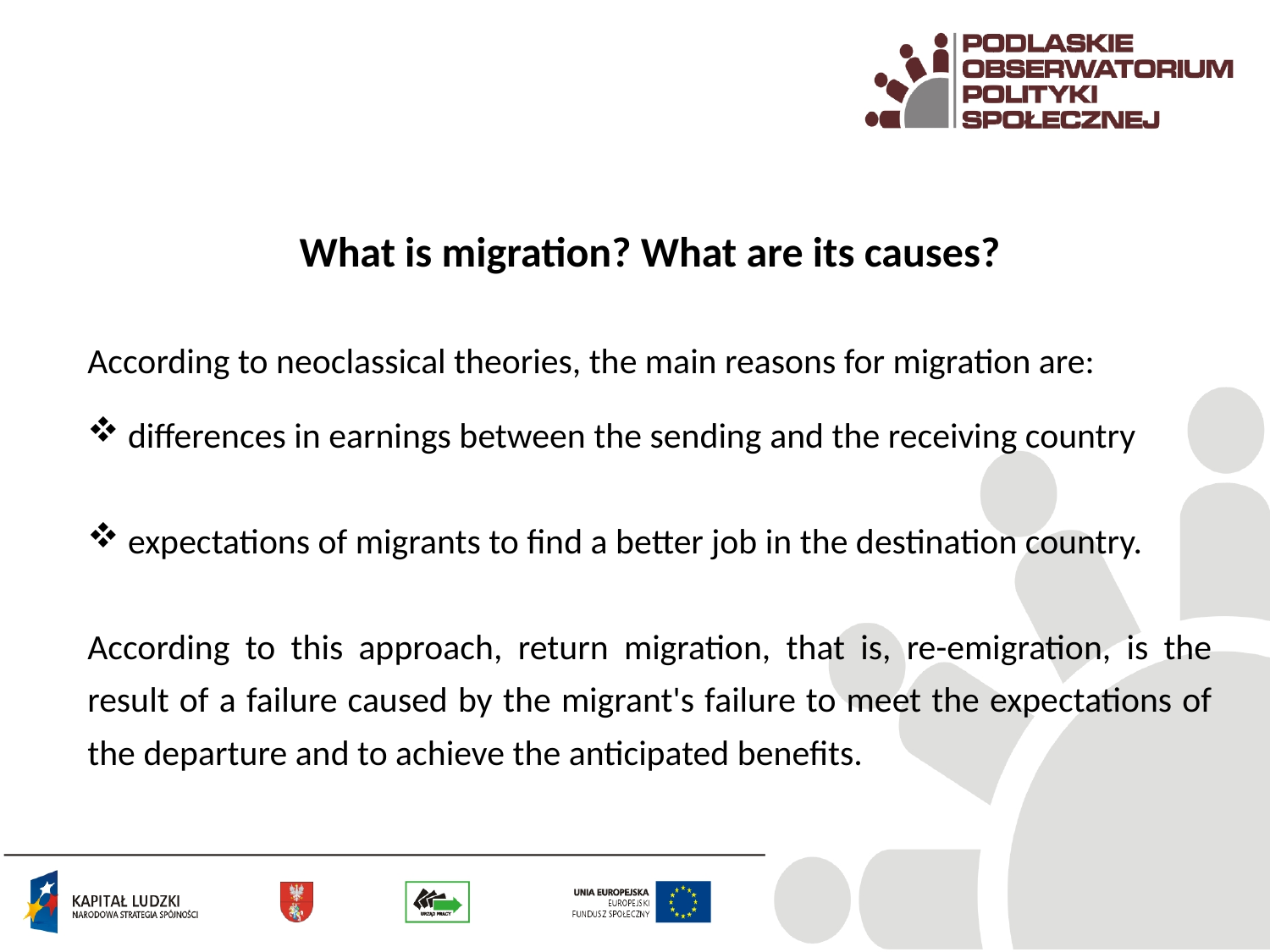

What is migration? What are its causes?

According to neoclassical theories, the main reasons for migration are:
 differences in earnings between the sending and the receiving country

 expectations of migrants to find a better job in the destination country.

According to this approach, return migration, that is, re-emigration, is the result of a failure caused by the migrant's failure to meet the expectations of the departure and to achieve the anticipated benefits.